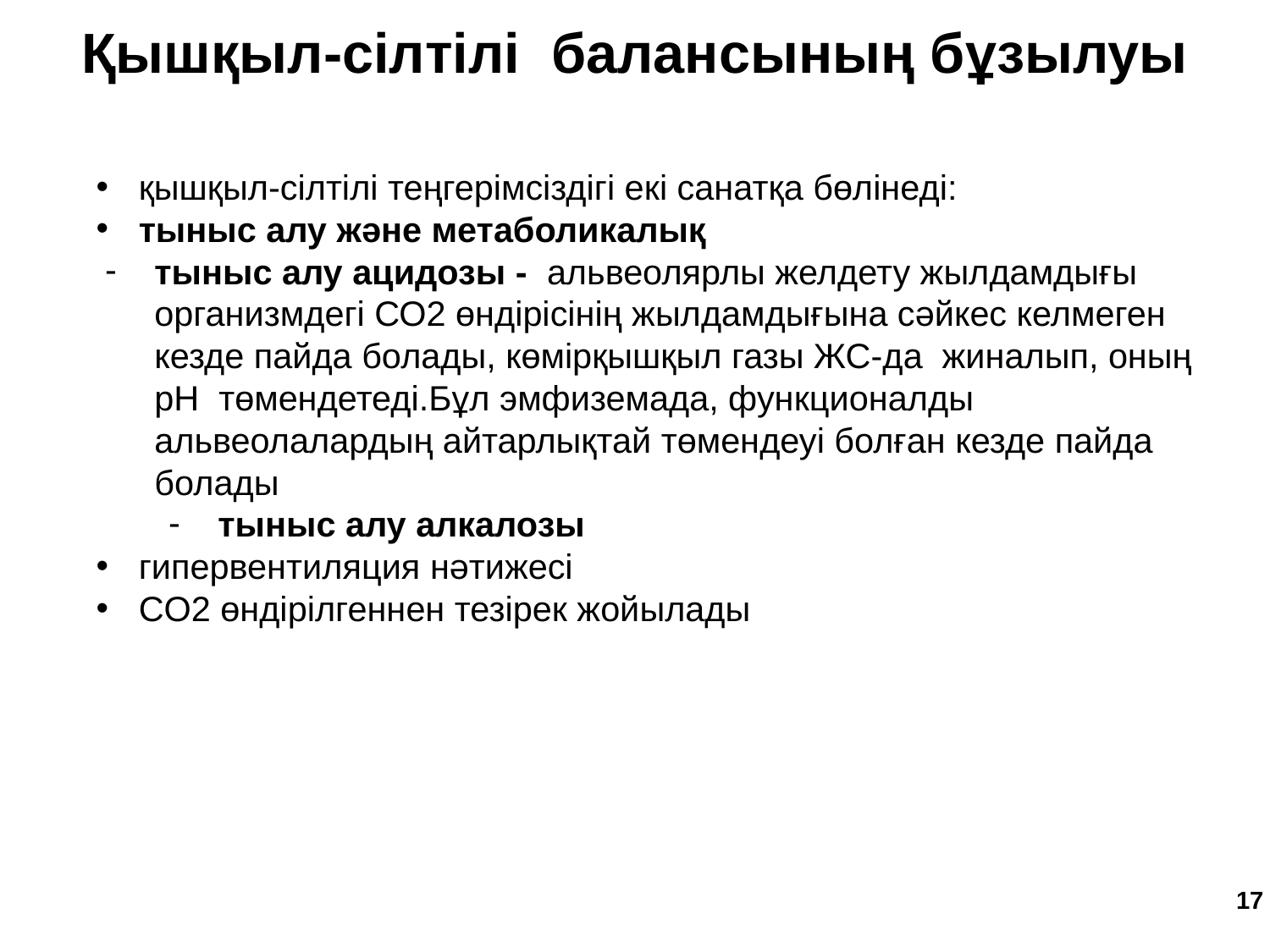

Қышқыл-сілтілі  балансының бұзылуы

қышқыл-сілтілі теңгерімсіздігі екі санатқа бөлінеді:
тыныс алу және метаболикалық
тыныс алу ацидозы -  альвеолярлы желдету жылдамдығы организмдегі СО2 өндірісінің жылдамдығына сәйкес келмеген кезде пайда болады, көмірқышқыл газы ЖС-да  жиналып, оның рН  төмендетеді.Бұл эмфиземада, функционалды альвеолалардың айтарлықтай төмендеуі болған кезде пайда болады
тыныс алу алкалозы
гипервентиляция нәтижесі
CO2 өндірілгеннен тезірек жойылады

17